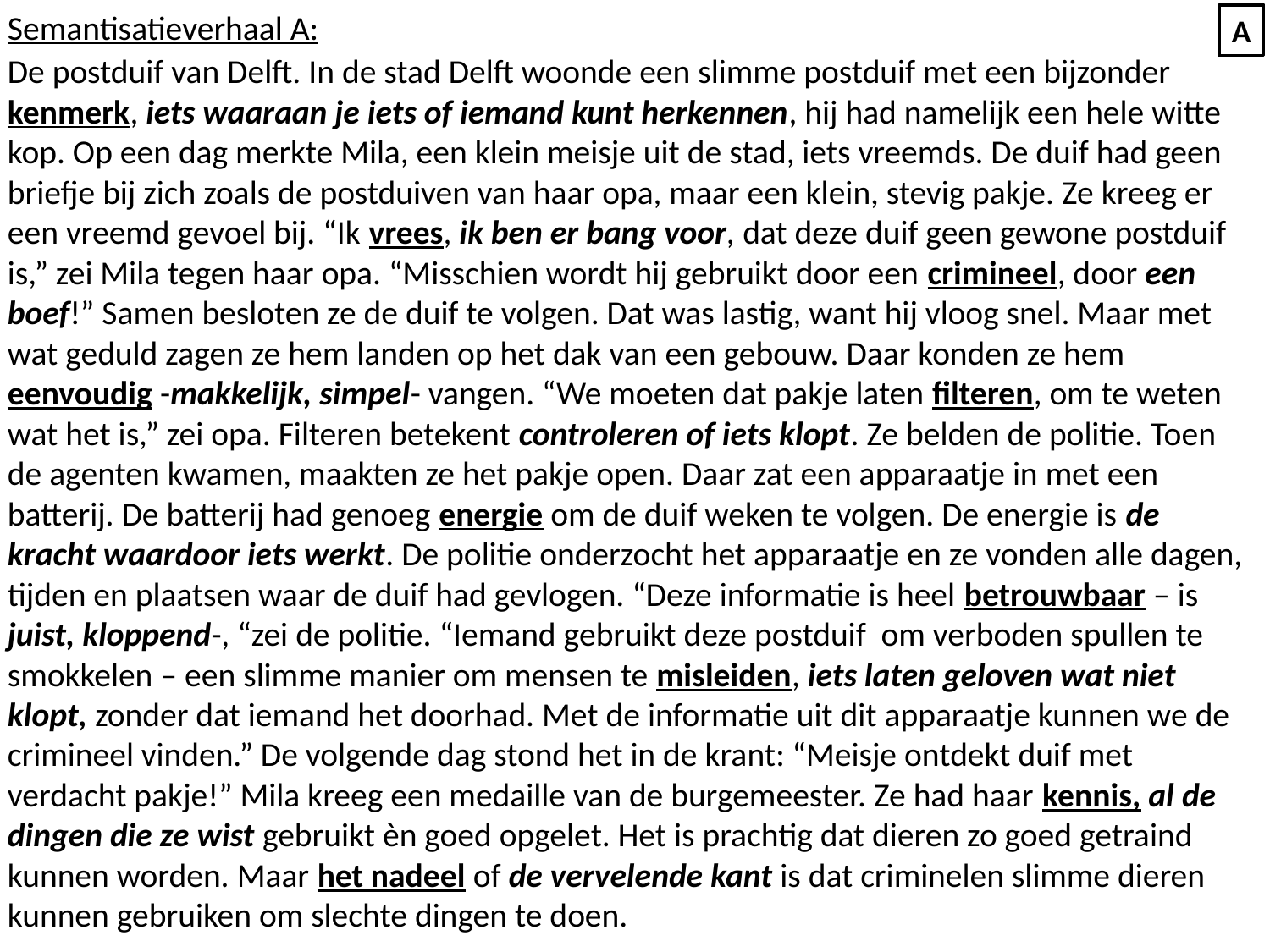

Semantisatieverhaal A:
De postduif van Delft. In de stad Delft woonde een slimme postduif met een bijzonder kenmerk, iets waaraan je iets of iemand kunt herkennen, hij had namelijk een hele witte kop. Op een dag merkte Mila, een klein meisje uit de stad, iets vreemds. De duif had geen briefje bij zich zoals de postduiven van haar opa, maar een klein, stevig pakje. Ze kreeg er een vreemd gevoel bij. “Ik vrees, ik ben er bang voor, dat deze duif geen gewone postduif is,” zei Mila tegen haar opa. “Misschien wordt hij gebruikt door een crimineel, door een boef!” Samen besloten ze de duif te volgen. Dat was lastig, want hij vloog snel. Maar met wat geduld zagen ze hem landen op het dak van een gebouw. Daar konden ze hem eenvoudig -makkelijk, simpel- vangen. “We moeten dat pakje laten filteren, om te weten wat het is,” zei opa. Filteren betekent controleren of iets klopt. Ze belden de politie. Toen de agenten kwamen, maakten ze het pakje open. Daar zat een apparaatje in met een batterij. De batterij had genoeg energie om de duif weken te volgen. De energie is de kracht waardoor iets werkt. De politie onderzocht het apparaatje en ze vonden alle dagen, tijden en plaatsen waar de duif had gevlogen. “Deze informatie is heel betrouwbaar – is juist, kloppend-, “zei de politie. “Iemand gebruikt deze postduif  om verboden spullen te smokkelen – een slimme manier om mensen te misleiden, iets laten geloven wat niet klopt, zonder dat iemand het doorhad. Met de informatie uit dit apparaatje kunnen we de crimineel vinden.” De volgende dag stond het in de krant: “Meisje ontdekt duif met verdacht pakje!” Mila kreeg een medaille van de burgemeester. Ze had haar kennis, al de dingen die ze wist gebruikt èn goed opgelet. Het is prachtig dat dieren zo goed getraind kunnen worden. Maar het nadeel of de vervelende kant is dat criminelen slimme dieren kunnen gebruiken om slechte dingen te doen.
A